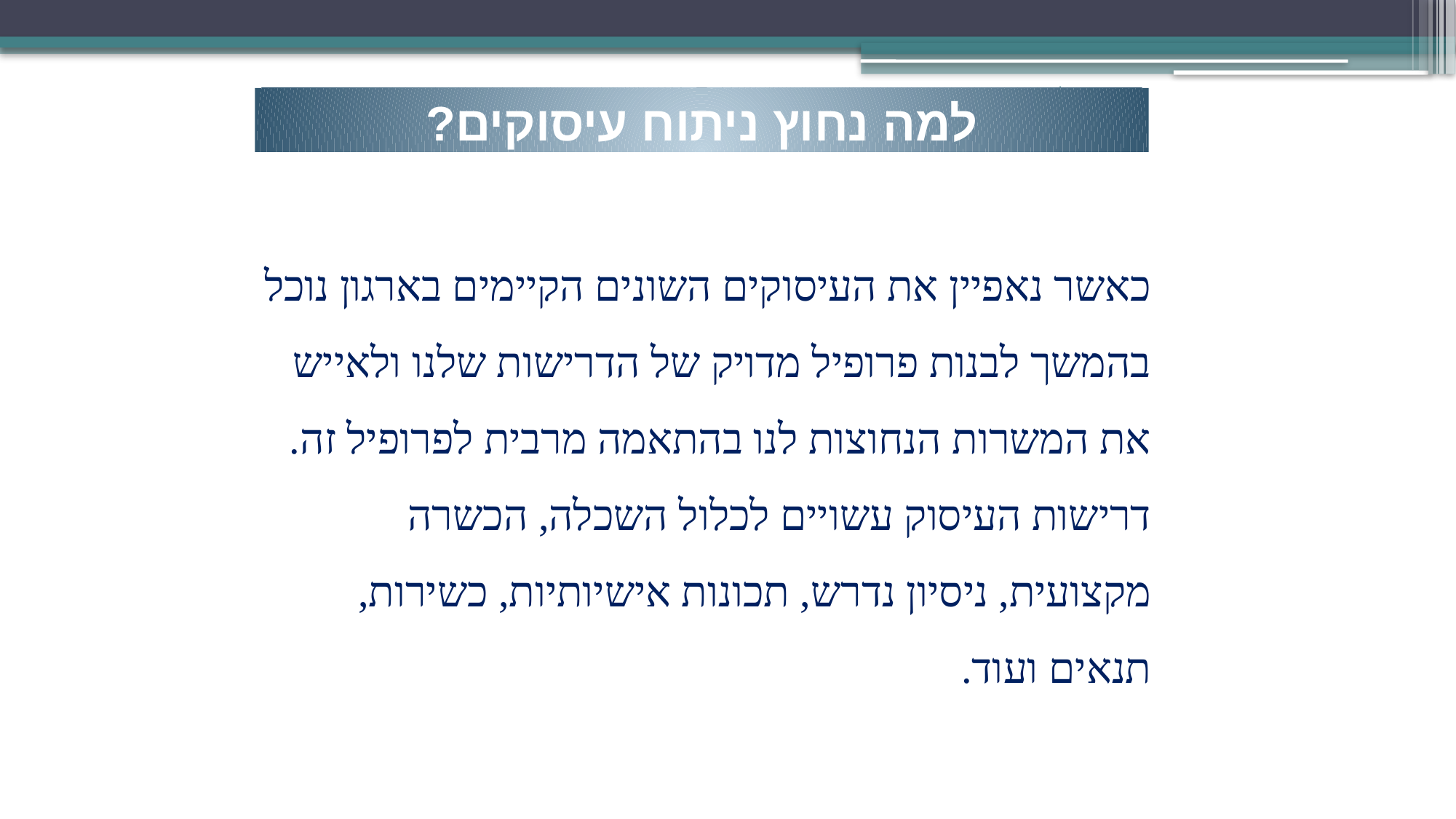

.
למה נחוץ ניתוח עיסוקים?
כאשר נאפיין את העיסוקים השונים הקיימים בארגון נוכל בהמשך לבנות פרופיל מדויק של הדרישות שלנו ולאייש את המשרות הנחוצות לנו בהתאמה מרבית לפרופיל זה. דרישות העיסוק עשויים לכלול השכלה, הכשרה מקצועית, ניסיון נדרש, תכונות אישיותיות, כשירות, תנאים ועוד.